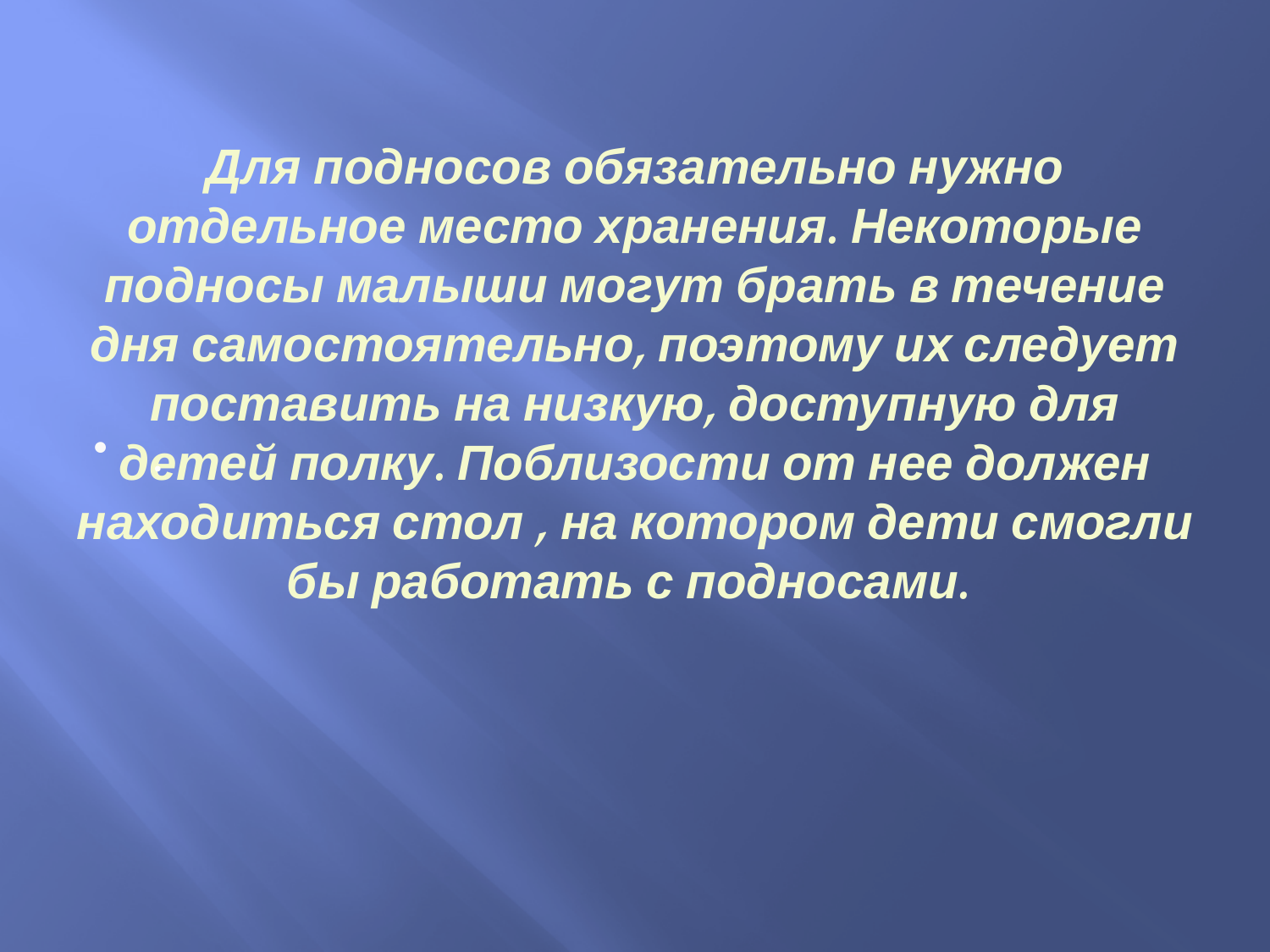

# Для подносов обязательно нужно отдельное место хранения. Некоторые подносы малыши могут брать в течение дня самостоятельно, поэтому их следует поставить на низкую, доступную для детей полку. Поблизости от нее должен находиться стол , на котором дети смогли бы работать с подносами.
.